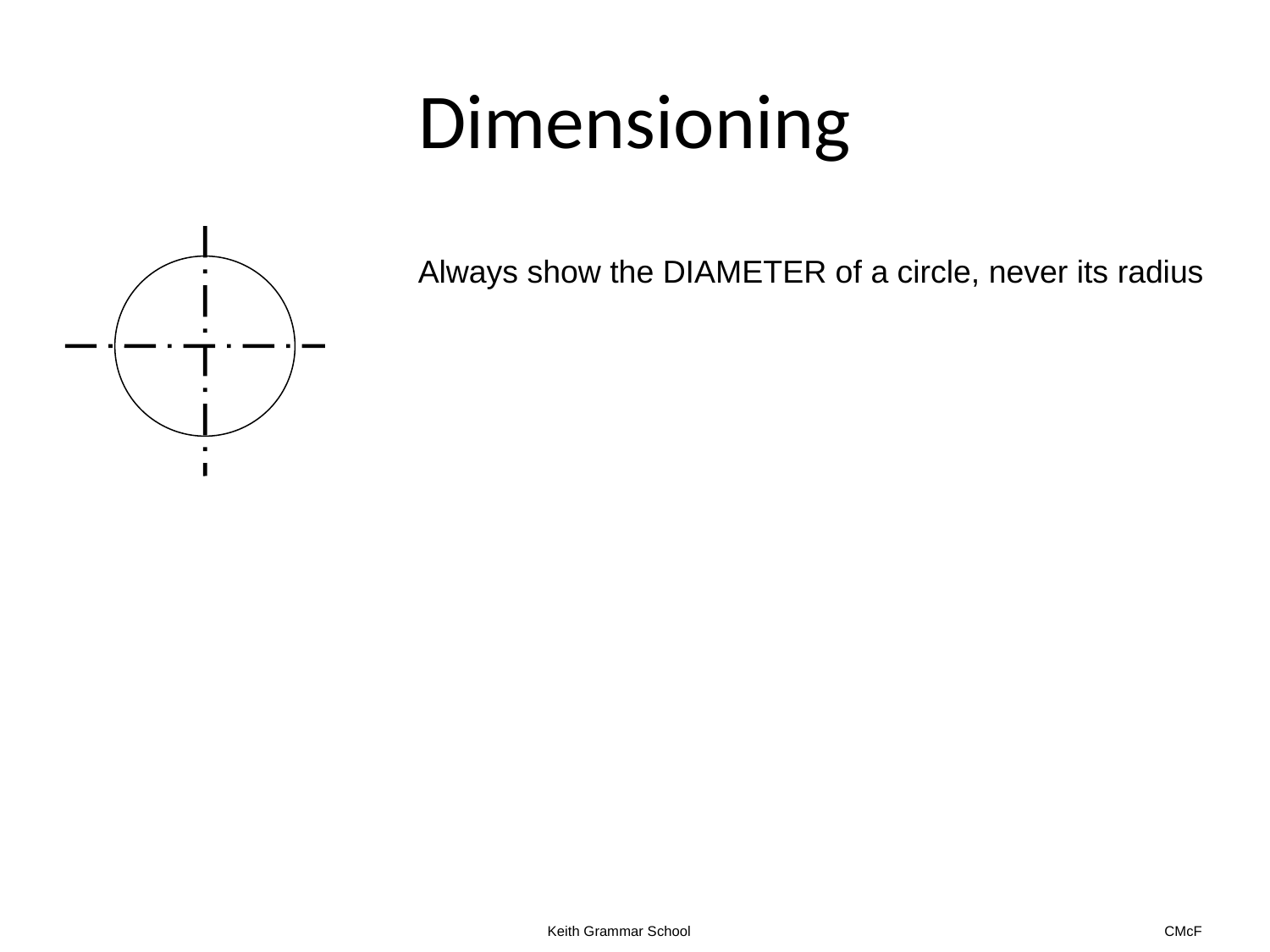

Dimensioning

Always show the DIAMETER of a circle, never its radius